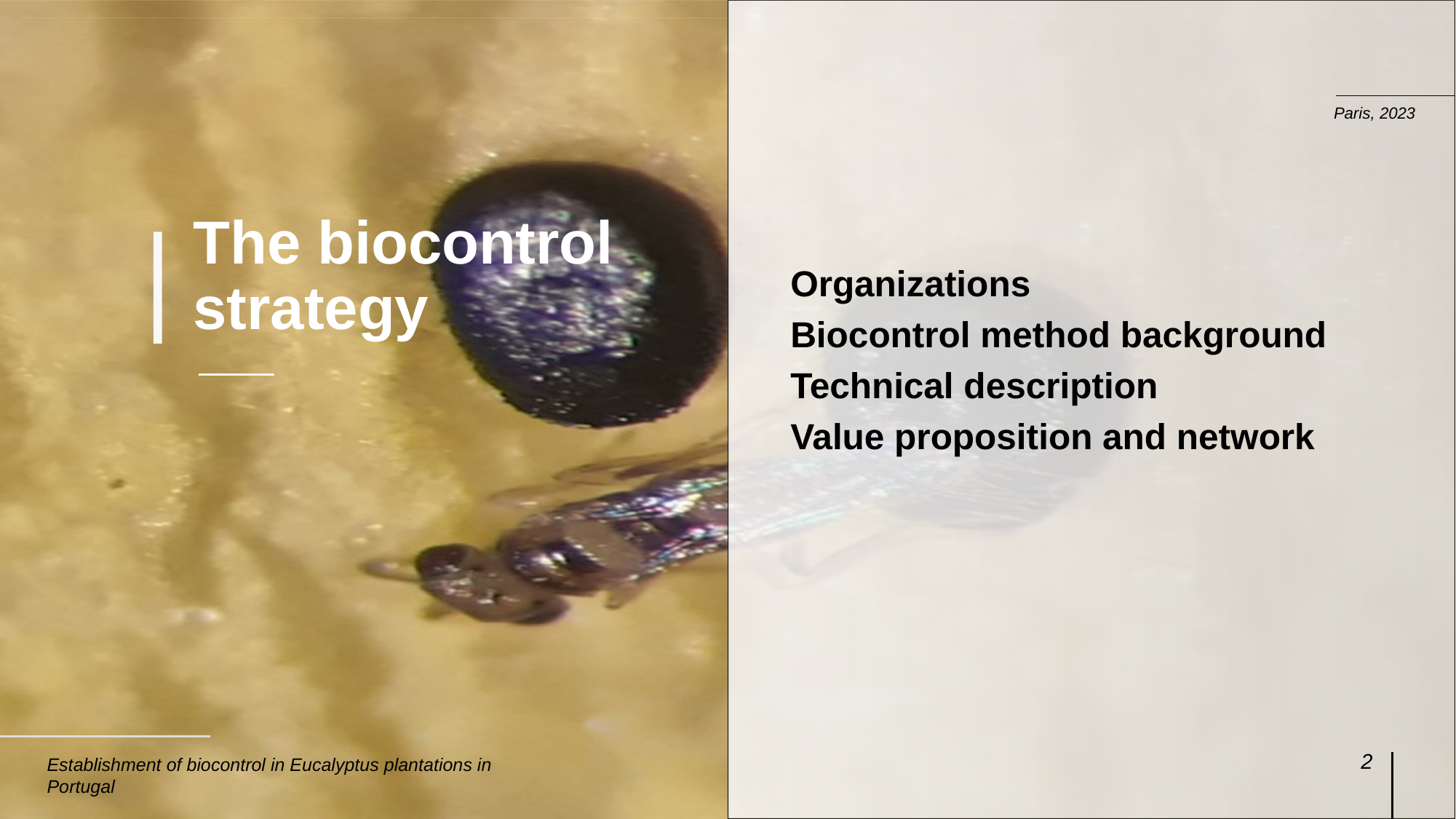

Paris, 2023
# The biocontrol strategy
Organizations
Biocontrol method background
Technical description
Value proposition and network
2
Establishment of biocontrol in Eucalyptus plantations in Portugal